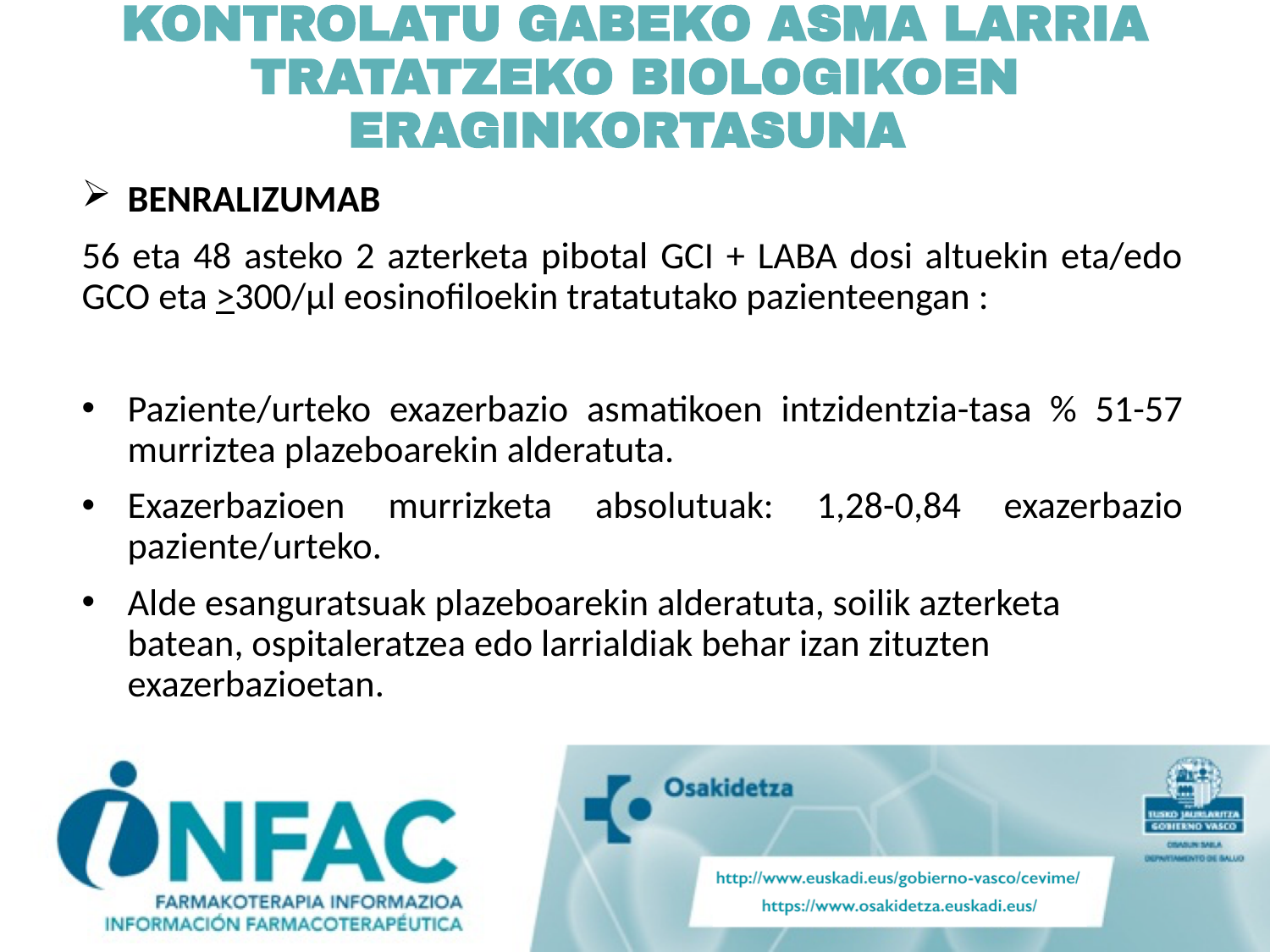

# KONTROLATU GABEKO ASMA LARRIA TRATATZEKO BIOLOGIKOEN ERAGINKORTASUNA
BENRALIZUMAB
56 eta 48 asteko 2 azterketa pibotal GCI + LABA dosi altuekin eta/edo GCO eta >300/µl eosinofiloekin tratatutako pazienteengan :

Paziente/urteko exazerbazio asmatikoen intzidentzia-tasa % 51-57 murriztea plazeboarekin alderatuta.
Exazerbazioen murrizketa absolutuak: 1,28-0,84 exazerbazio paziente/urteko.
Alde esanguratsuak plazeboarekin alderatuta, soilik azterketa batean, ospitaleratzea edo larrialdiak behar izan zituzten exazerbazioetan.